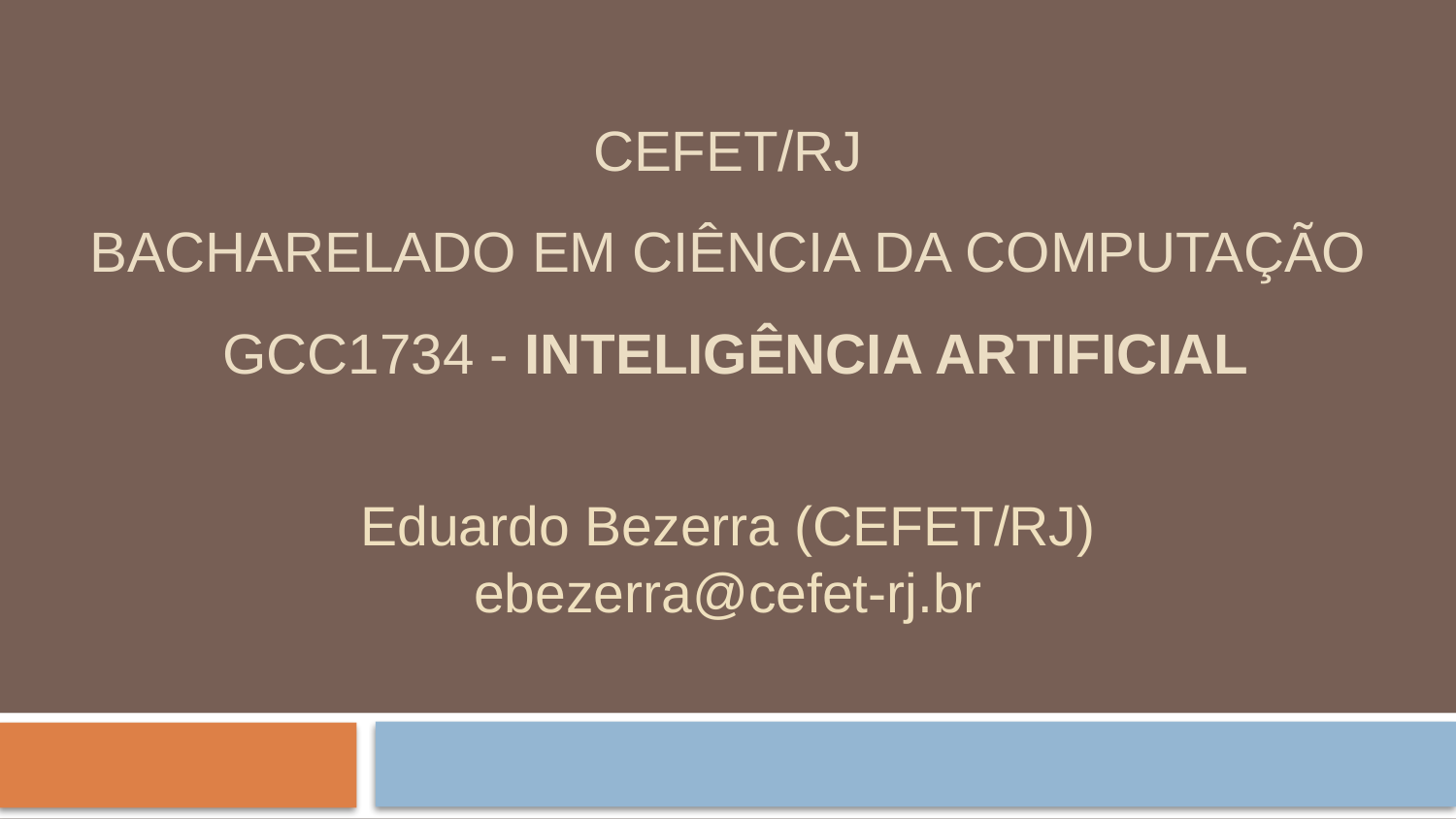

1
# CEFET/RJ Bacharelado em Ciência da Computação GCC1734 - Inteligência Artificial
Eduardo Bezerra (CEFET/RJ)
ebezerra@cefet-rj.br